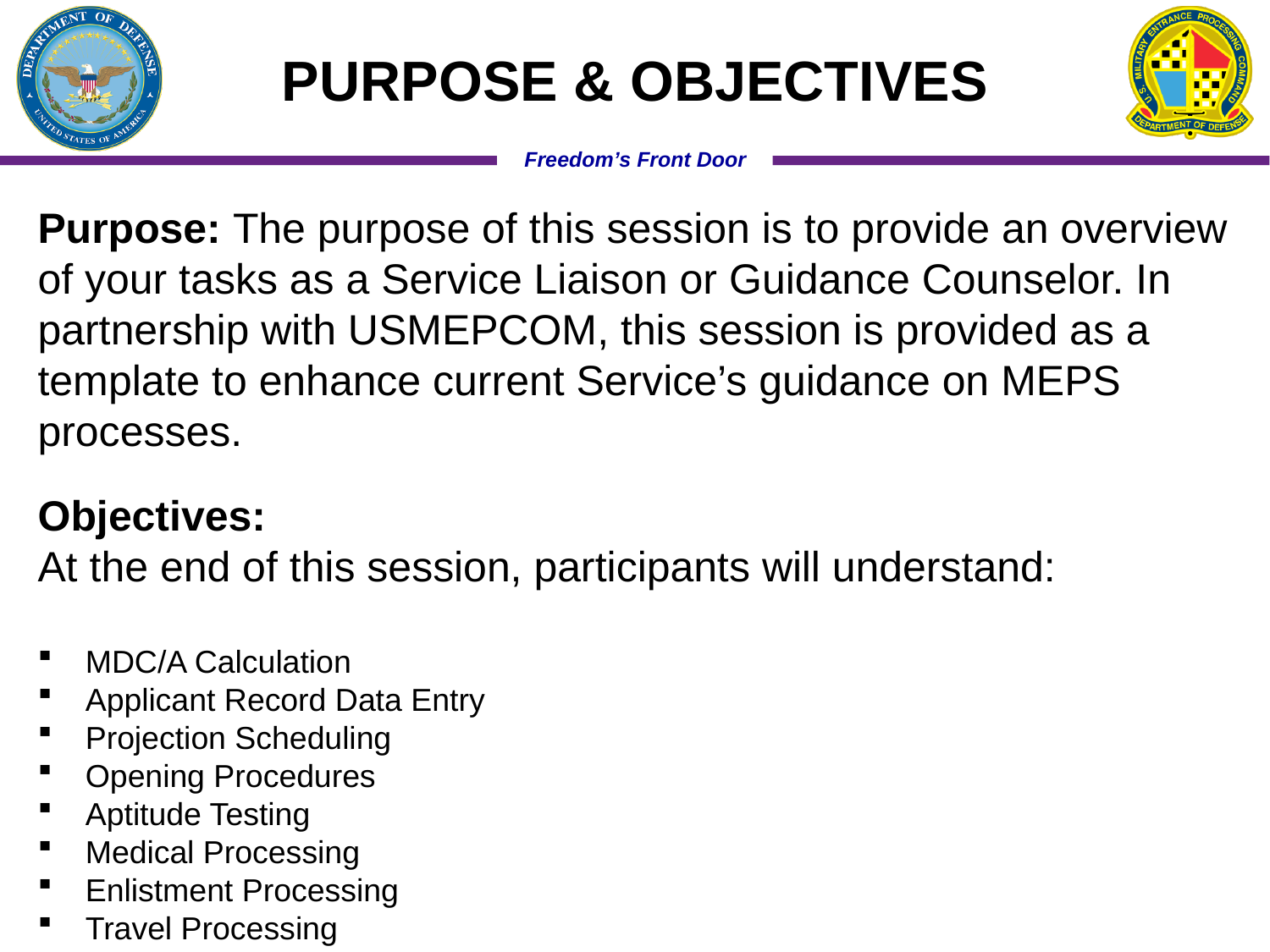

PURPOSE & OBJECTIVES
Purpose: The purpose of this session is to provide an overview of your tasks as a Service Liaison or Guidance Counselor. In partnership with USMEPCOM, this session is provided as a template to enhance current Service’s guidance on MEPS processes.

Objectives:
At the end of this session, participants will understand:

MDC/A Calculation
Applicant Record Data Entry
Projection Scheduling
Opening Procedures
Aptitude Testing
Medical Processing
Enlistment Processing
Travel Processing